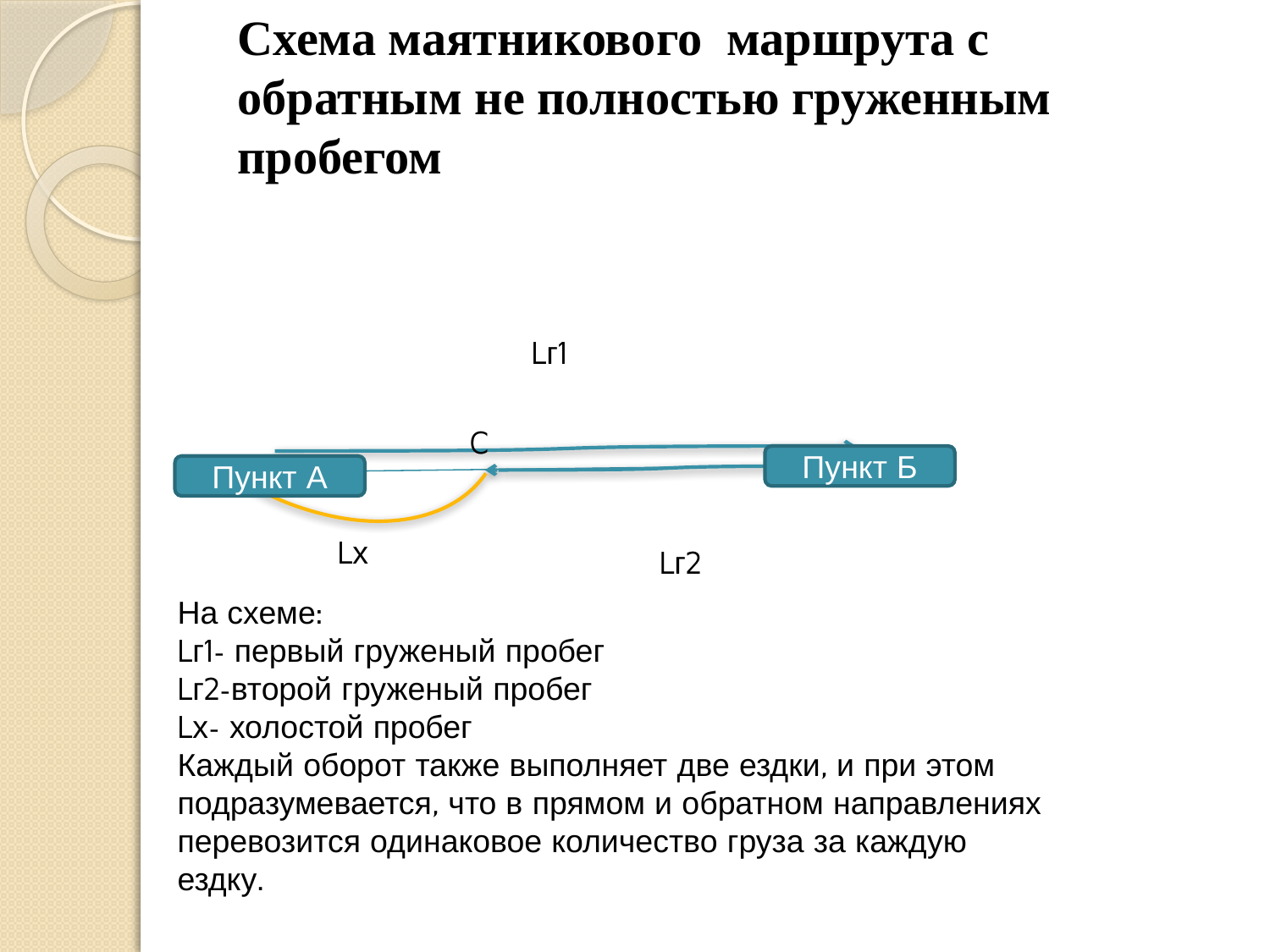

Схема маятникового  маршрута с обратным не полностью груженным пробегом

Lг1
C
Пункт Б
Пункт А
Lх
Lг2
На схеме:
Lг1- первый груженый пробег
Lг2-второй груженый пробег
Lх- холостой пробег
Каждый оборот также выполняет две ездки, и при этом подразумевается, что в прямом и обратном направлениях перевозится одинаковое количество груза за каждую ездку.